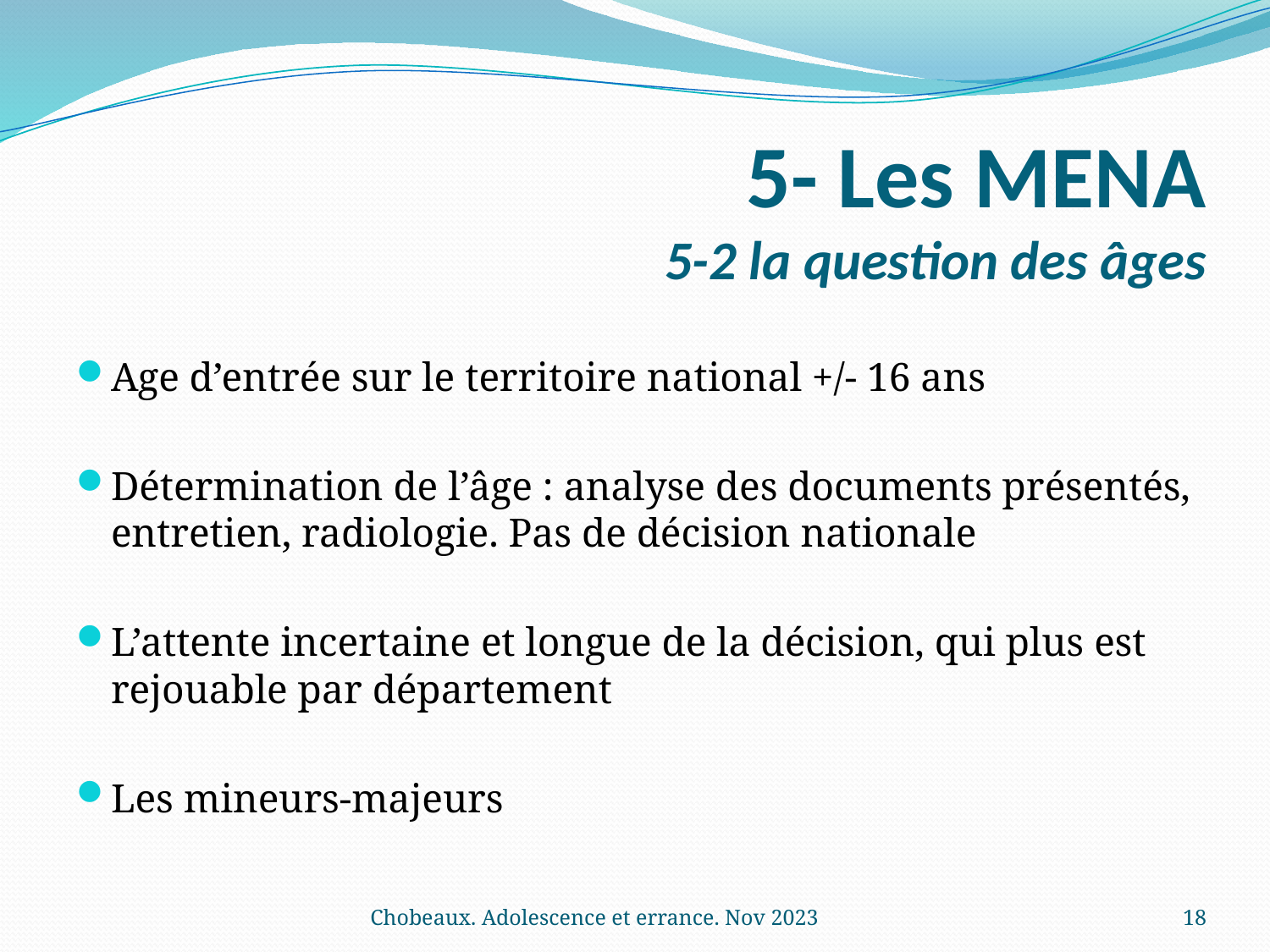

# 5- Les MENA 5-2 la question des âges
Age d’entrée sur le territoire national +/- 16 ans

Détermination de l’âge : analyse des documents présentés, entretien, radiologie. Pas de décision nationale

L’attente incertaine et longue de la décision, qui plus est rejouable par département

Les mineurs-majeurs
Chobeaux. Adolescence et errance. Nov 2023
18